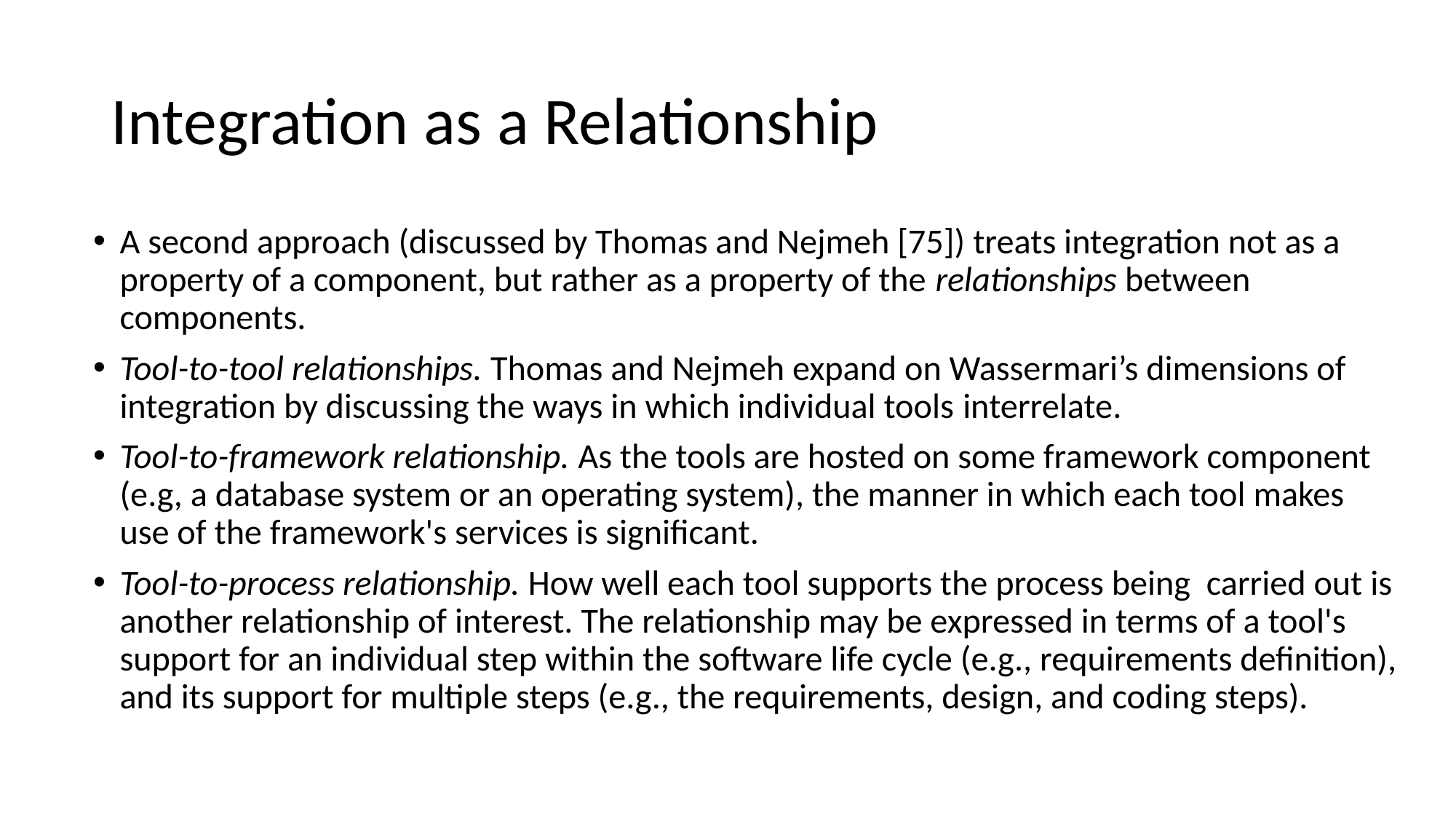

# Integration as a Relationship
A second approach (discussed by Thomas and Nejmeh [75]) treats integration not as a property of a component, but rather as a property of the relationships between components.
Tool-to-tool relationships. Thomas and Nejmeh expand on Wassermari’s dimensions of integration by discussing the ways in which individual tools interrelate.
Tool-to-framework relationship. As the tools are hosted on some framework component (e.g, a database system or an operating system), the manner in which each tool makes use of the framework's services is significant.
Tool-to-process relationship. How well each tool supports the process being  carried out is another relationship of interest. The relationship may be expressed in terms of a tool's support for an individual step within the software life cycle (e.g., requirements definition), and its support for multiple steps (e.g., the requirements, design, and coding steps).